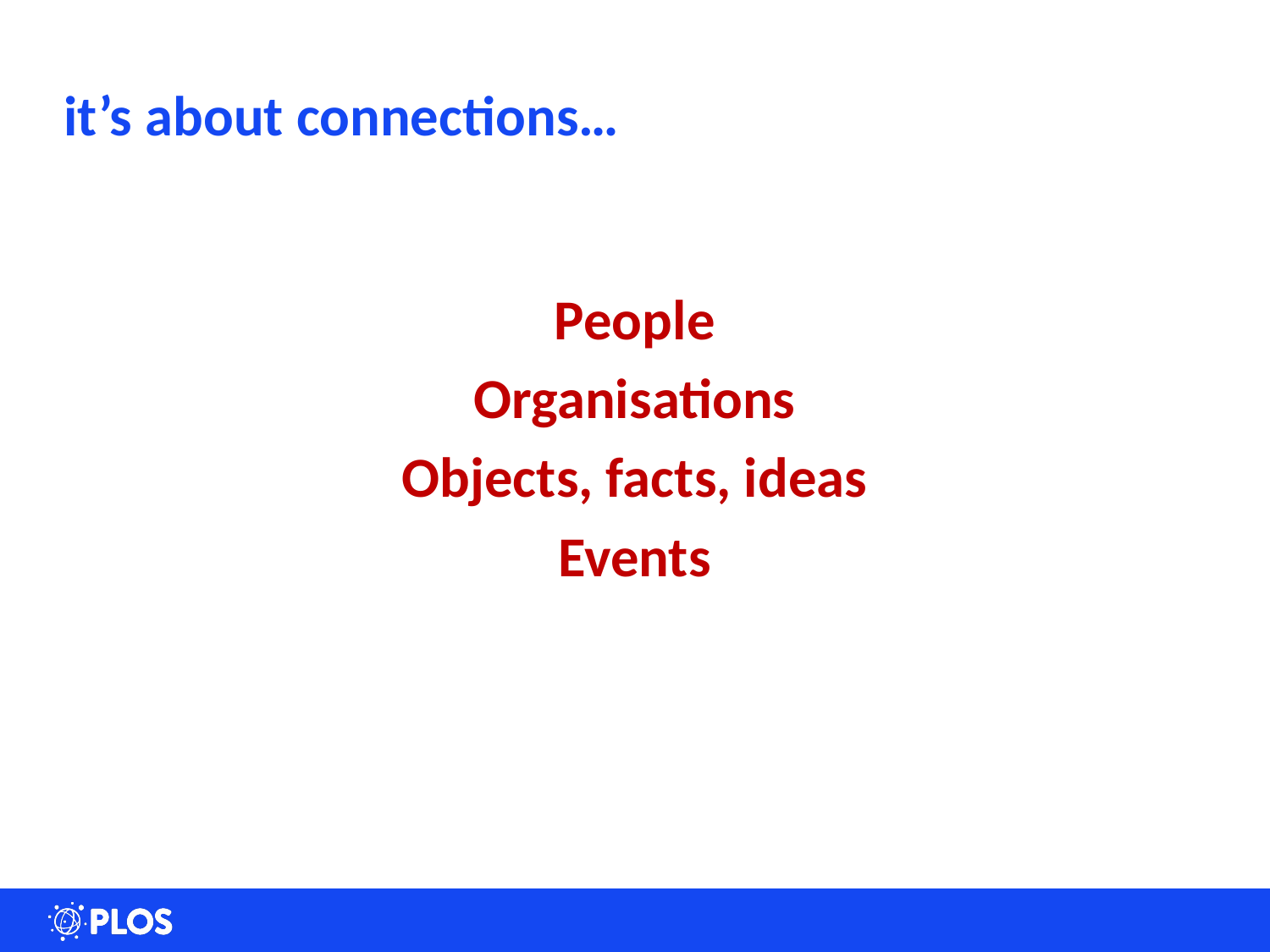

# it’s about connections…
People
Organisations
Objects, facts, ideas
Events